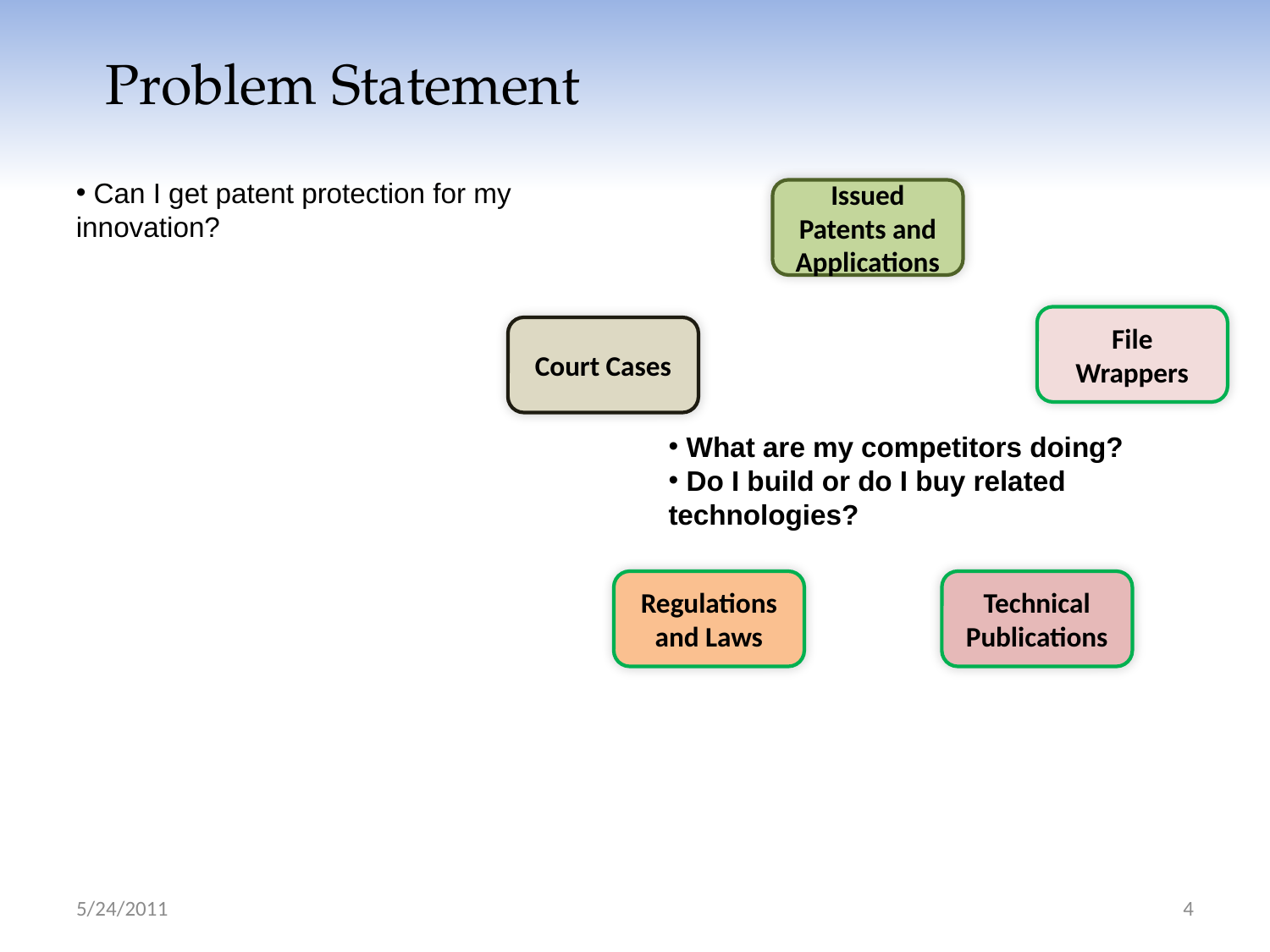

Problem Statement
 Can I get patent protection for my innovation?
Issued Patents and Applications
File Wrappers
Court Cases
 What are my competitors doing?
 Do I build or do I buy related technologies?
Regulations and Laws
Technical Publications
5/24/2011
4